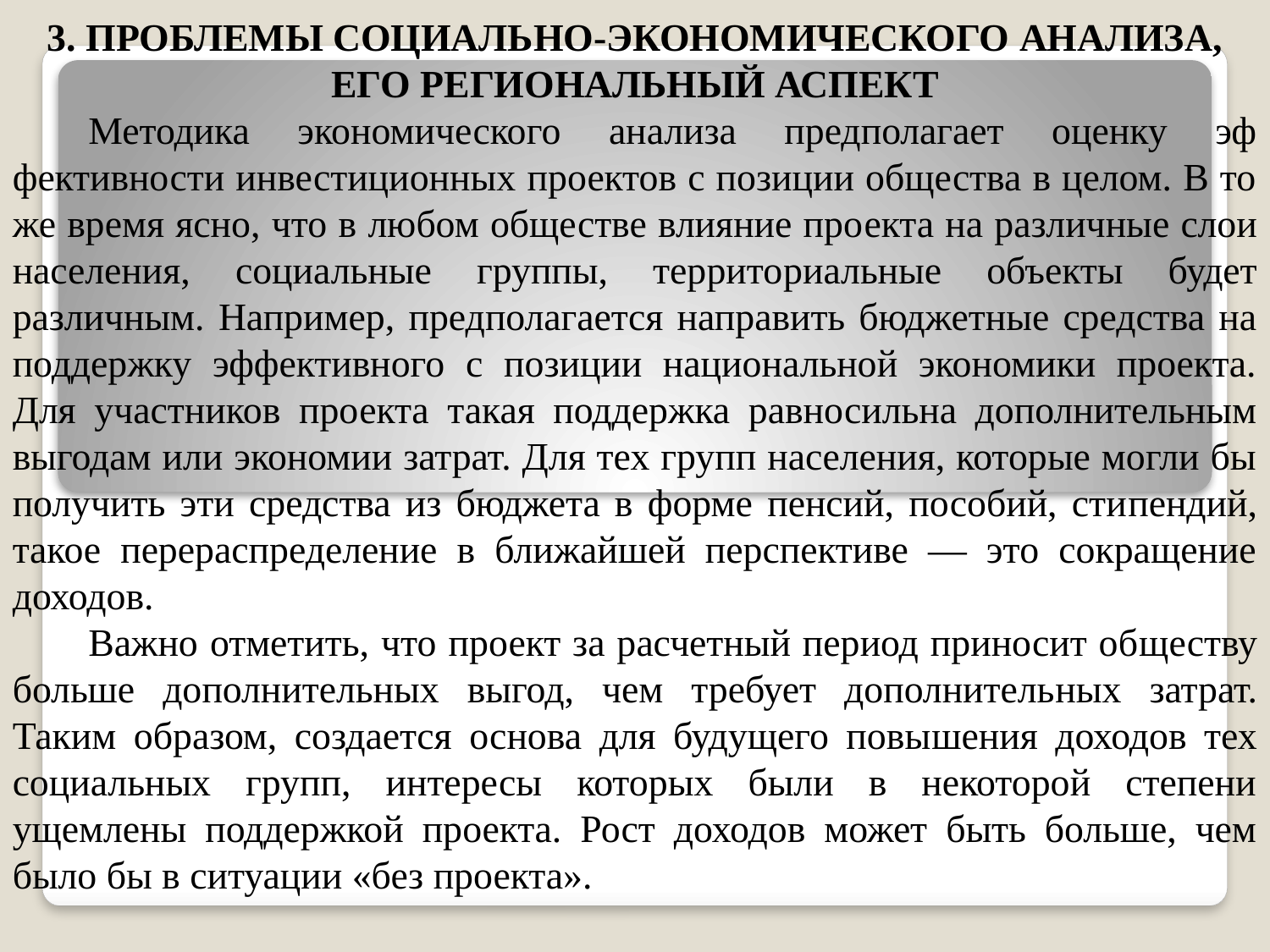

3. ПРОБЛЕМЫ СОЦИАЛЬНО-ЭКОНОМИЧЕСКОГО АНАЛИЗА, ЕГО РЕГИОНАЛЬНЫЙ АСПЕКТ
Методика экономического анализа предполагает оценку эф­фективности инвестиционных проектов с позиции общества в целом. В то же время ясно, что в любом обществе влияние про­екта на различные слои населения, социальные группы, террито­риальные объекты будет различным. Например, предполагается направить бюджетные средства на поддержку эффективного с позиции национальной экономики проекта. Для участников про­екта такая поддержка равносильна дополнительным выгодам или экономии затрат. Для тех групп населения, которые могли бы получить эти средства из бюджета в форме пенсий, пособий, сти­пендий, такое перераспределение в ближайшей перспективе — это сокращение доходов.
Важно отметить, что проект за расчетный период приносит об­ществу больше дополнительных выгод, чем требует дополнитель­ных затрат. Таким образом, создается основа для будущего повы­шения доходов тех социальных групп, интересы которых были в некоторой степени ущемлены поддержкой проекта. Рост доходов может быть больше, чем было бы в ситуации «без проекта».